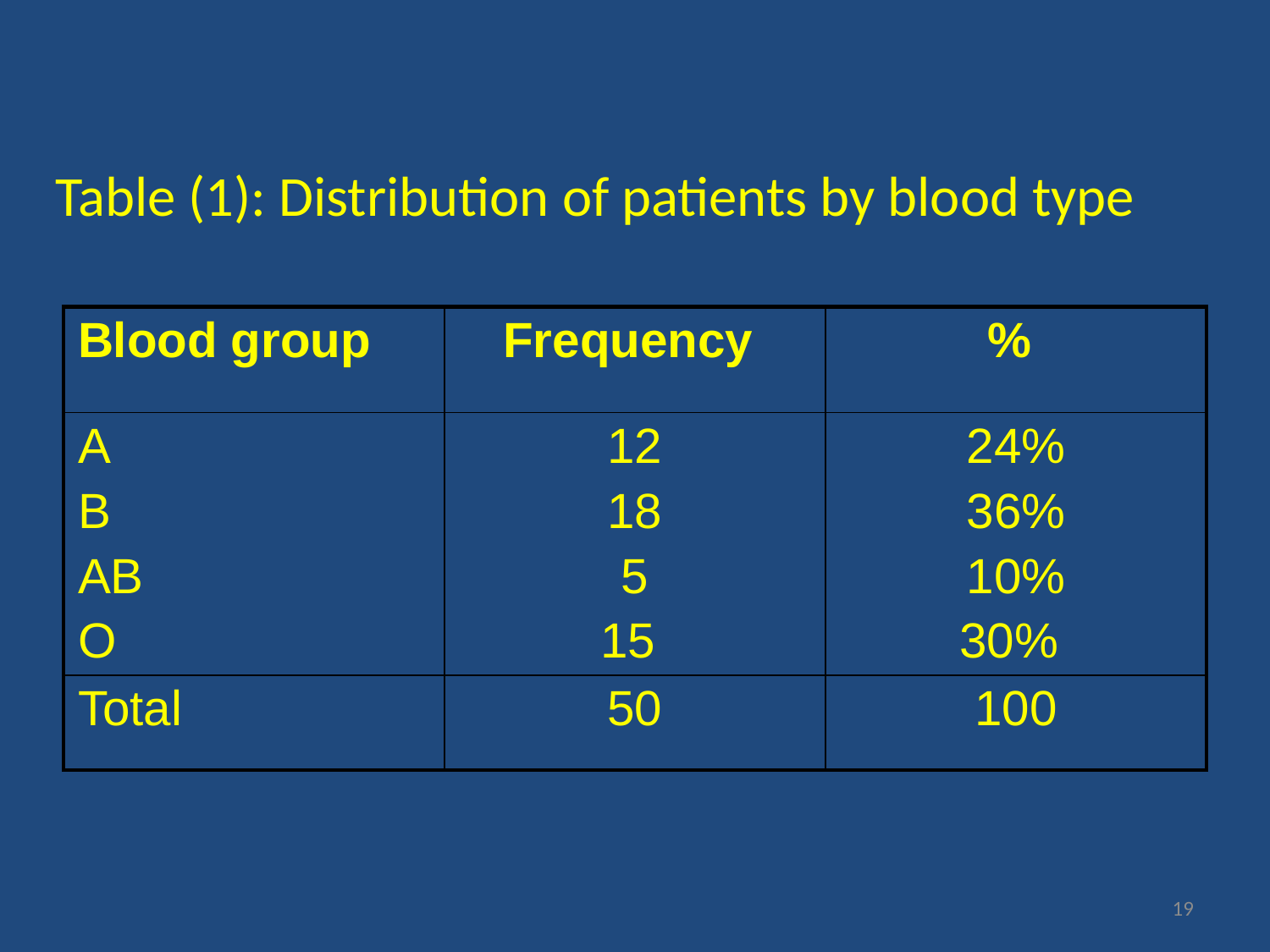

# Table (1): Distribution of patients by blood type
| Blood group | Frequency | % |
| --- | --- | --- |
| A B AB O | 12 18 5 15 | 24% 36% 10% 30% |
| Total | 50 | 100 |
19